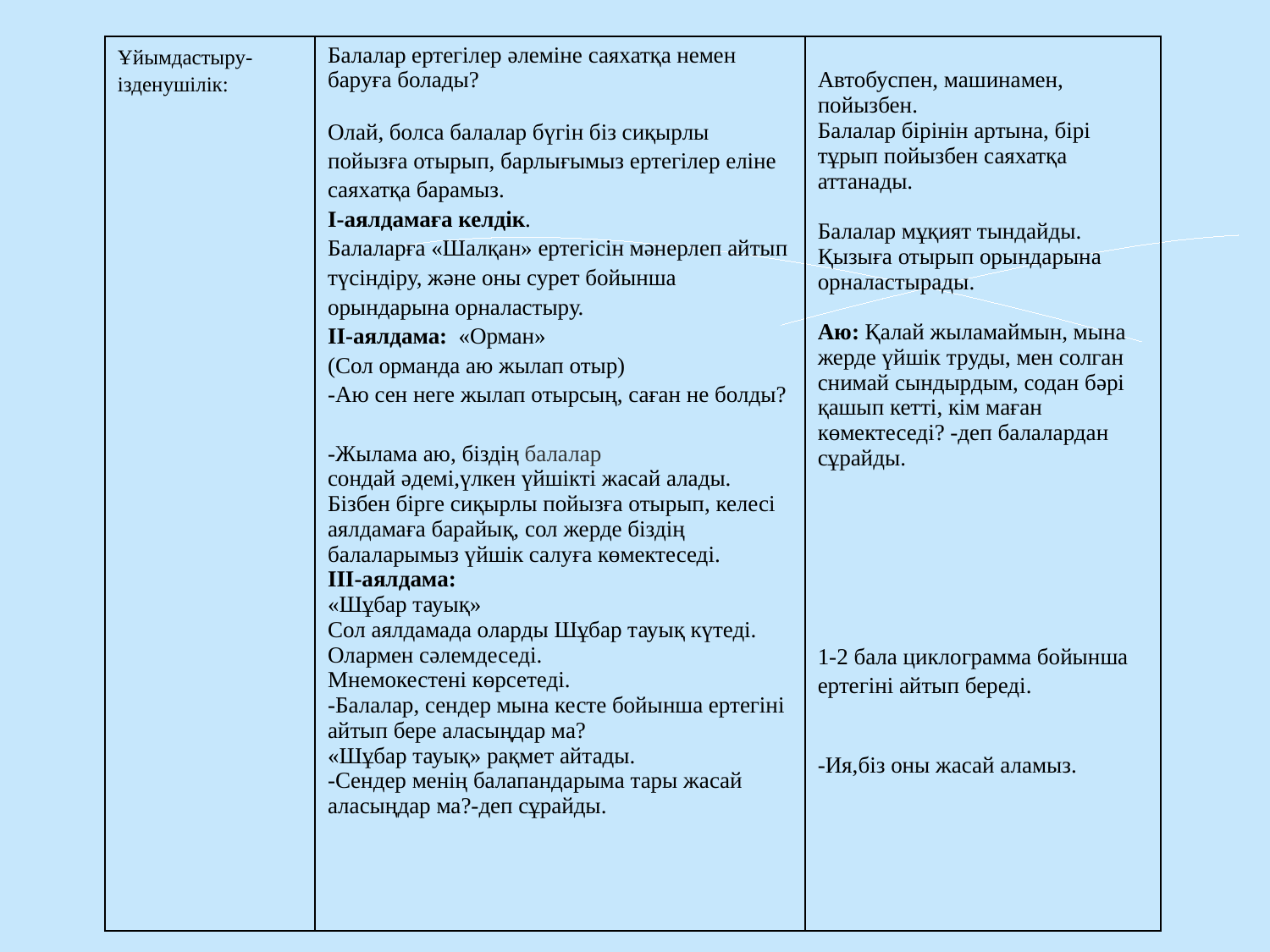

| Ұйымдастыру-ізденушілік: | Балалар ертегілер әлеміне саяхатқа немен баруға болады? Олай, болса балалар бүгін біз сиқырлы пойызға отырып, барлығымыз ертегілер еліне саяхатқа барамыз.  І-аялдамаға келдік.  Балаларға «Шалқан» ертегісін мәнерлеп айтып түсіндіру, және оны сурет бойынша орындарына орналастыру.  ІІ-аялдама:  «Орман»  (Сол орманда аю жылап отыр)  -Аю сен неге жылап отырсың, саған не болды?  -Жылама аю, біздің балалар сондай әдемі,үлкен үйшікті жасай алады. Бізбен бірге сиқырлы пойызға отырып, келесі аялдамаға барайық, сол жерде біздің балаларымыз үйшік салуға көмектеседі.  ІІI-аялдама:  «Шұбар тауық»  Сол аялдамада оларды Шұбар тауық күтеді. Олармен сәлемдеседі. Мнемокестені көрсетеді.  -Балалар, сендер мына кесте бойынша ертегіні айтып бере аласыңдар ма?  «Шұбар тауық» рақмет айтады.  -Сендер менің балапандарыма тары жасай аласыңдар ма?-деп сұрайды. | Автобуспен, машинамен, пойызбен. Балалар бірінін артына, бірі тұрып пойызбен саяхатқа аттанады. Балалар мұқият тындайды. Қызыға отырып орындарына орналастырады. Аю: Қалай жыламаймын, мына жерде үйшік труды, мен солган снимай сындырдым, содан бәрі қашып кетті, кім маған көмектеседі? -деп балалардан сұрайды.  1-2 бала циклограмма бойынша ертегіні айтып береді.  -Ия,біз оны жасай аламыз. |
| --- | --- | --- |